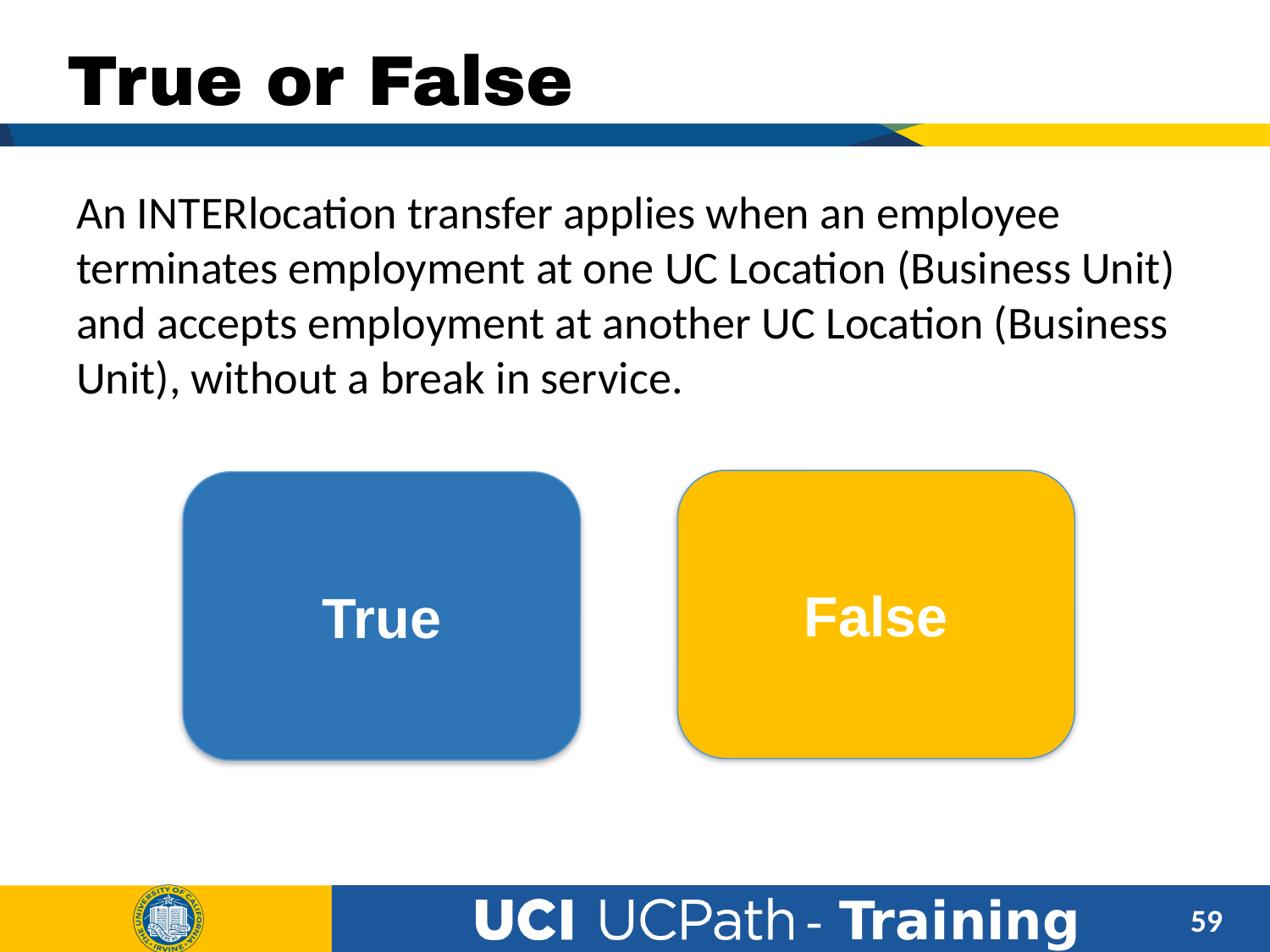

# True or False
An INTERlocation transfer applies when an employee terminates employment at one UC Location (Business Unit) and accepts employment at another UC Location (Business Unit), without a break in service.
False
True